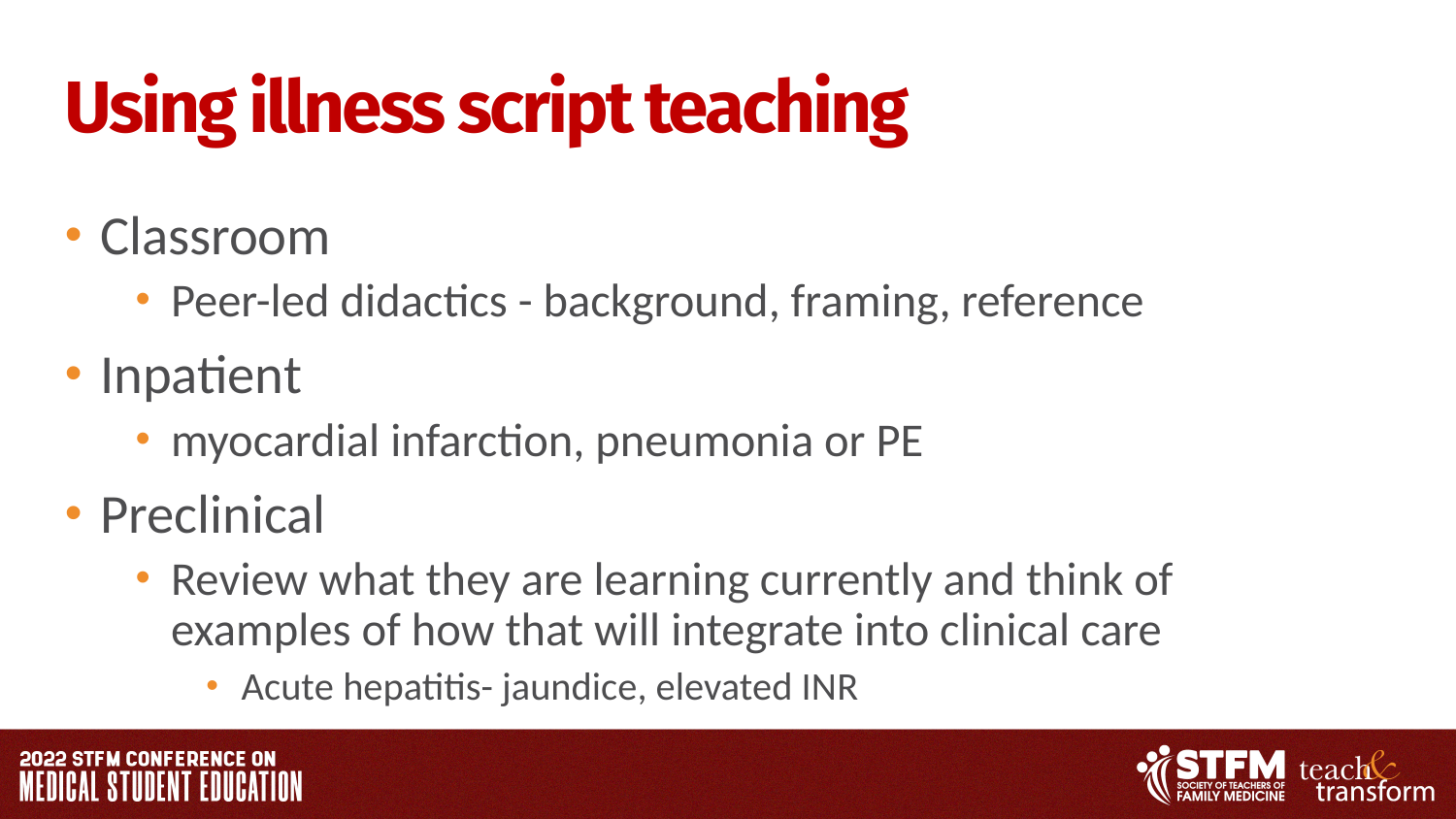

# Using illness script teaching
Classroom
Peer-led didactics - background, framing, reference
Inpatient
myocardial infarction, pneumonia or PE
Preclinical
Review what they are learning currently and think of examples of how that will integrate into clinical care
Acute hepatitis- jaundice, elevated INR